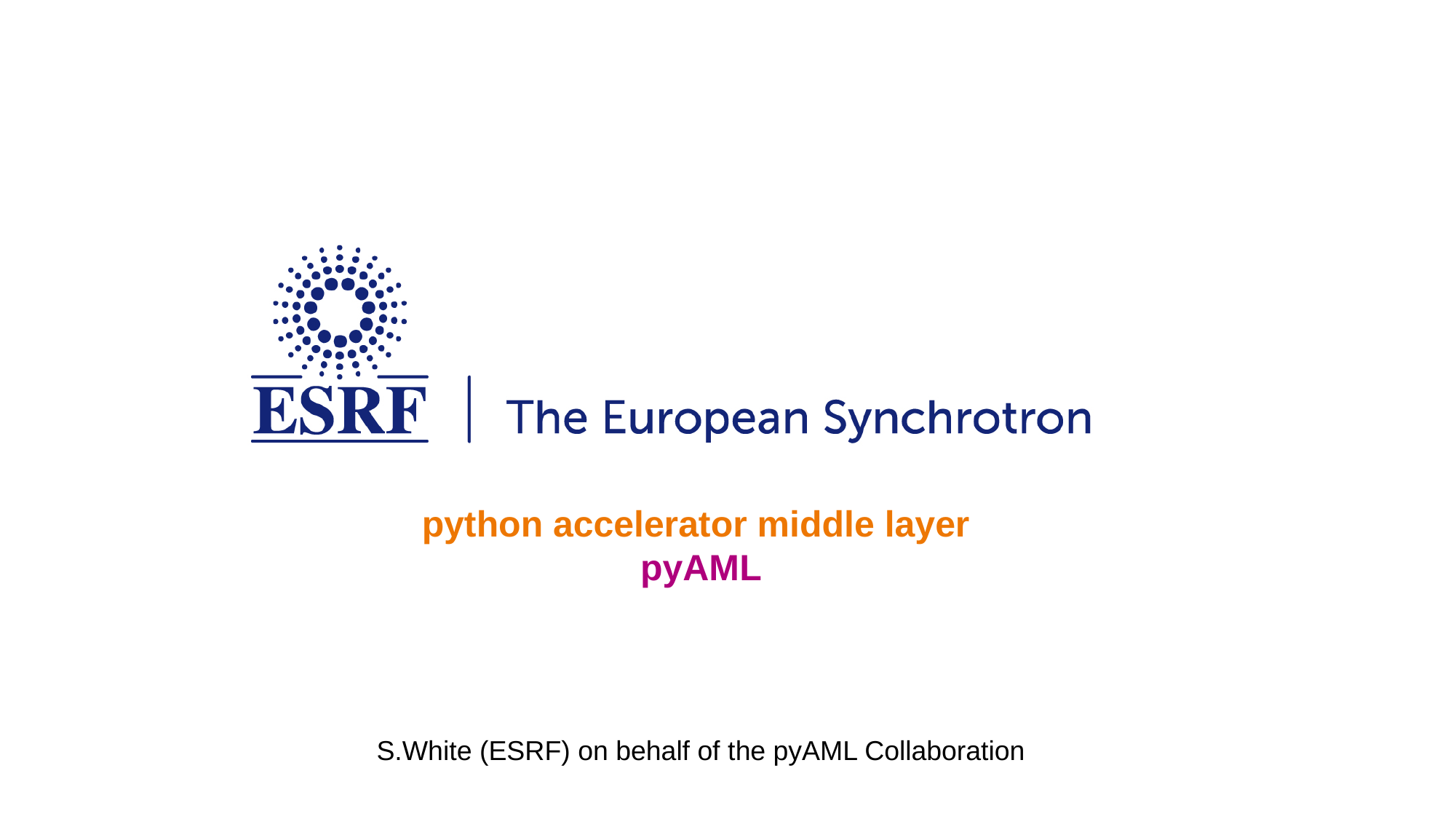

python accelerator middle layer
pyAML
S.White (ESRF) on behalf of the pyAML Collaboration